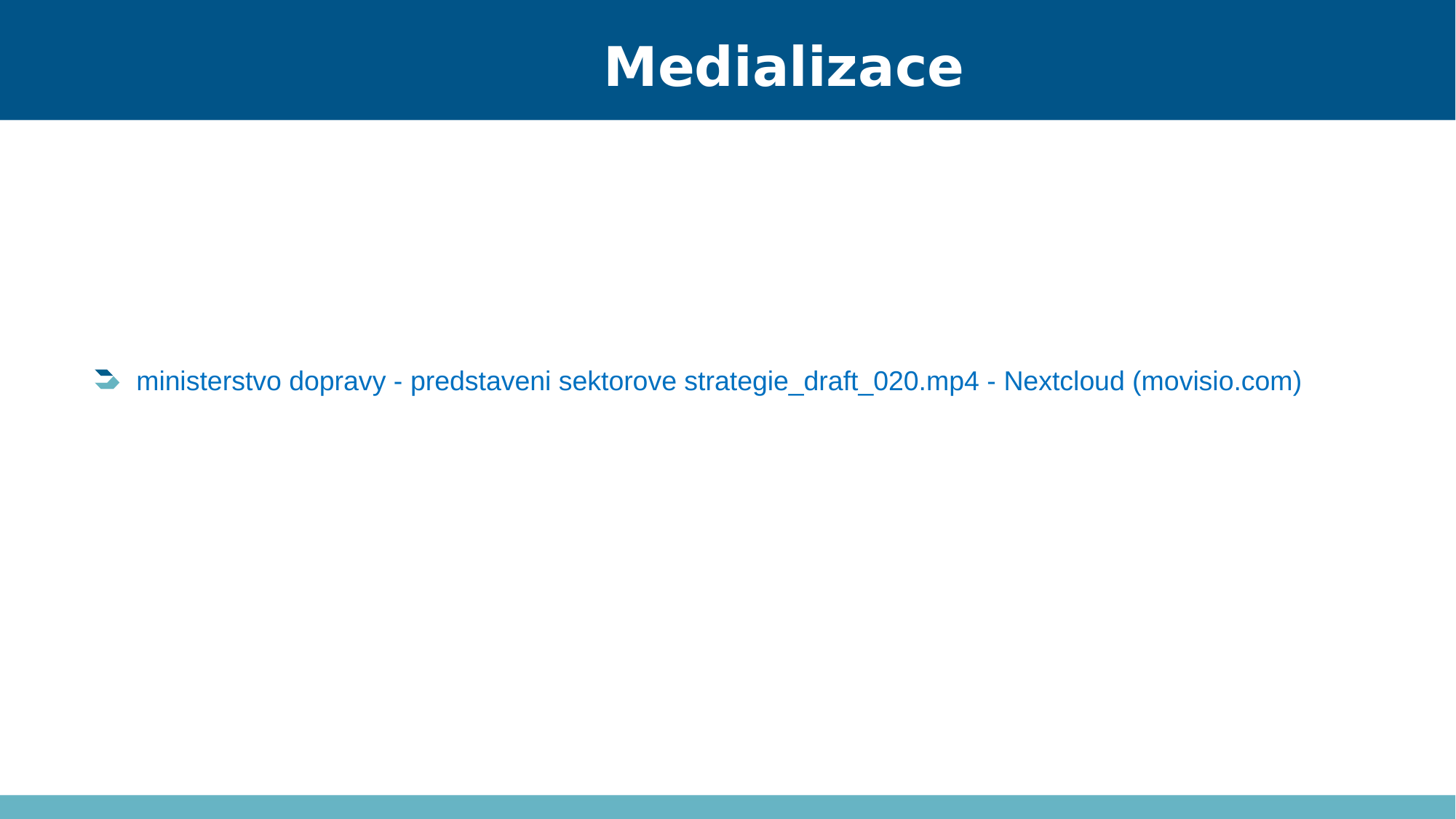

# Medializace
ministerstvo dopravy - predstaveni sektorove strategie_draft_020.mp4 - Nextcloud (movisio.com)